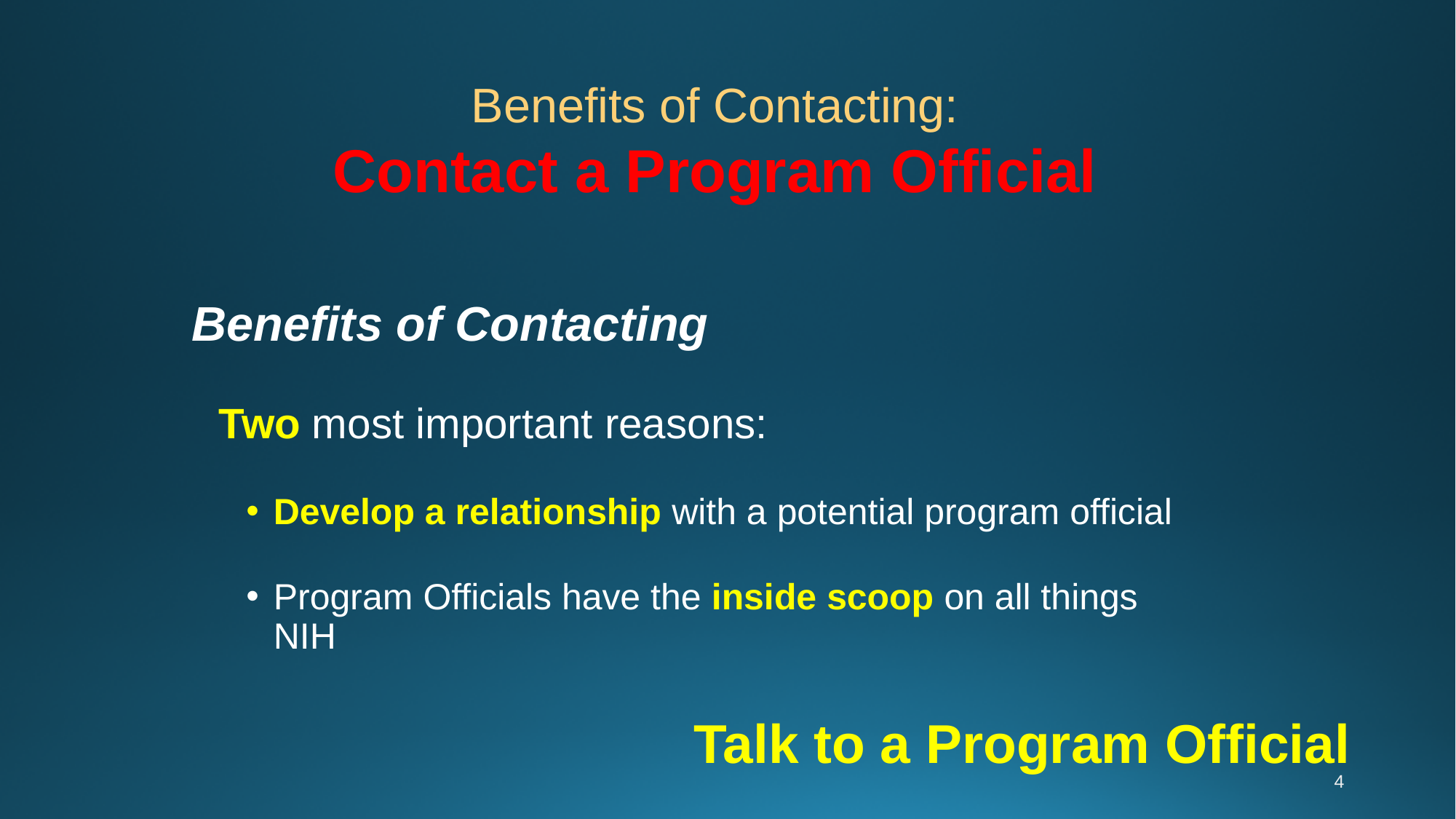

Benefits of Contacting:
Contact a Program Official
Benefits of Contacting

	Two most important reasons:

Develop a relationship with a potential program official

Program Officials have the inside scoop on all things NIH
Talk to a Program Official
4